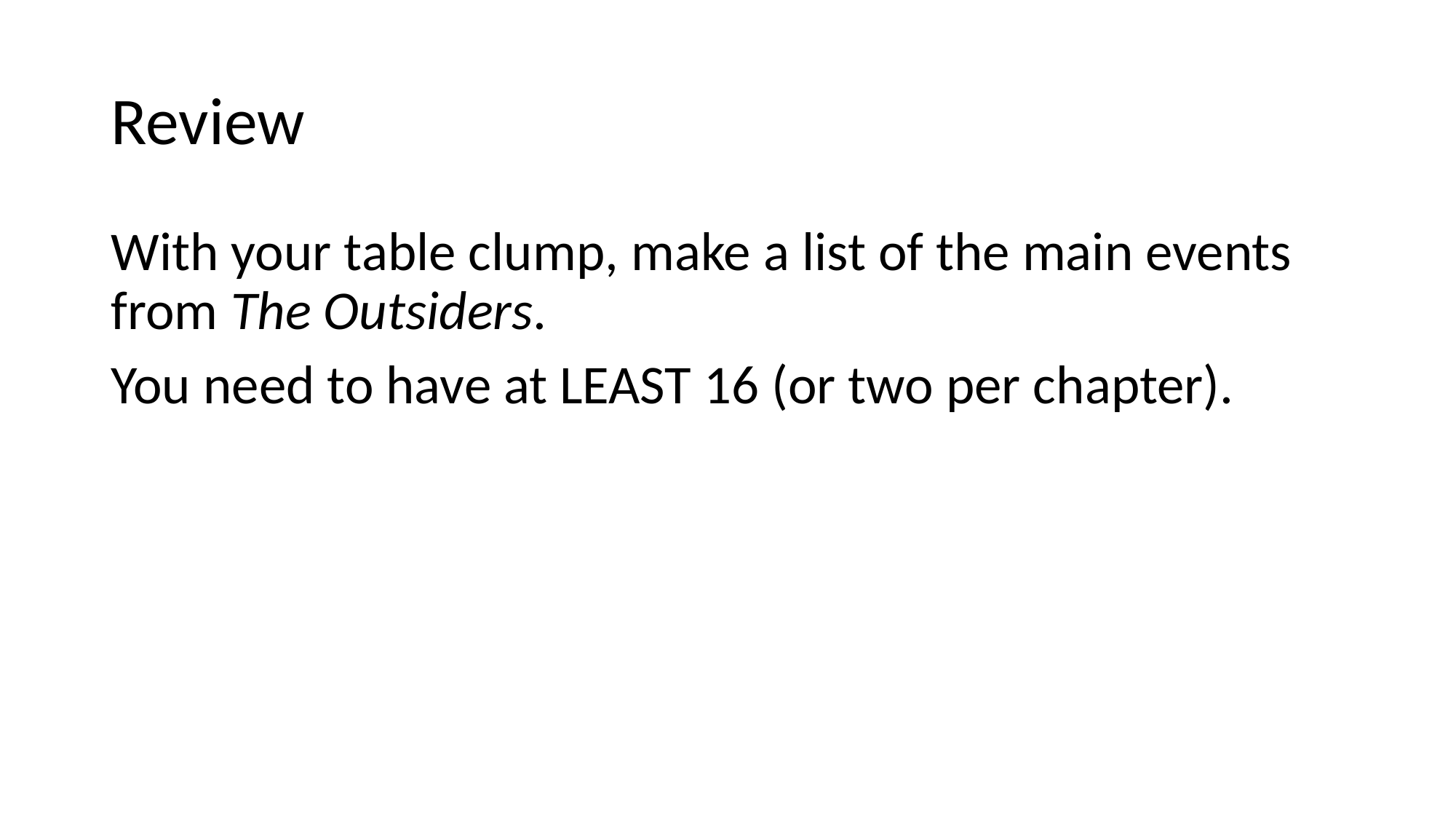

# Review
With your table clump, make a list of the main events from The Outsiders.
You need to have at LEAST 16 (or two per chapter).